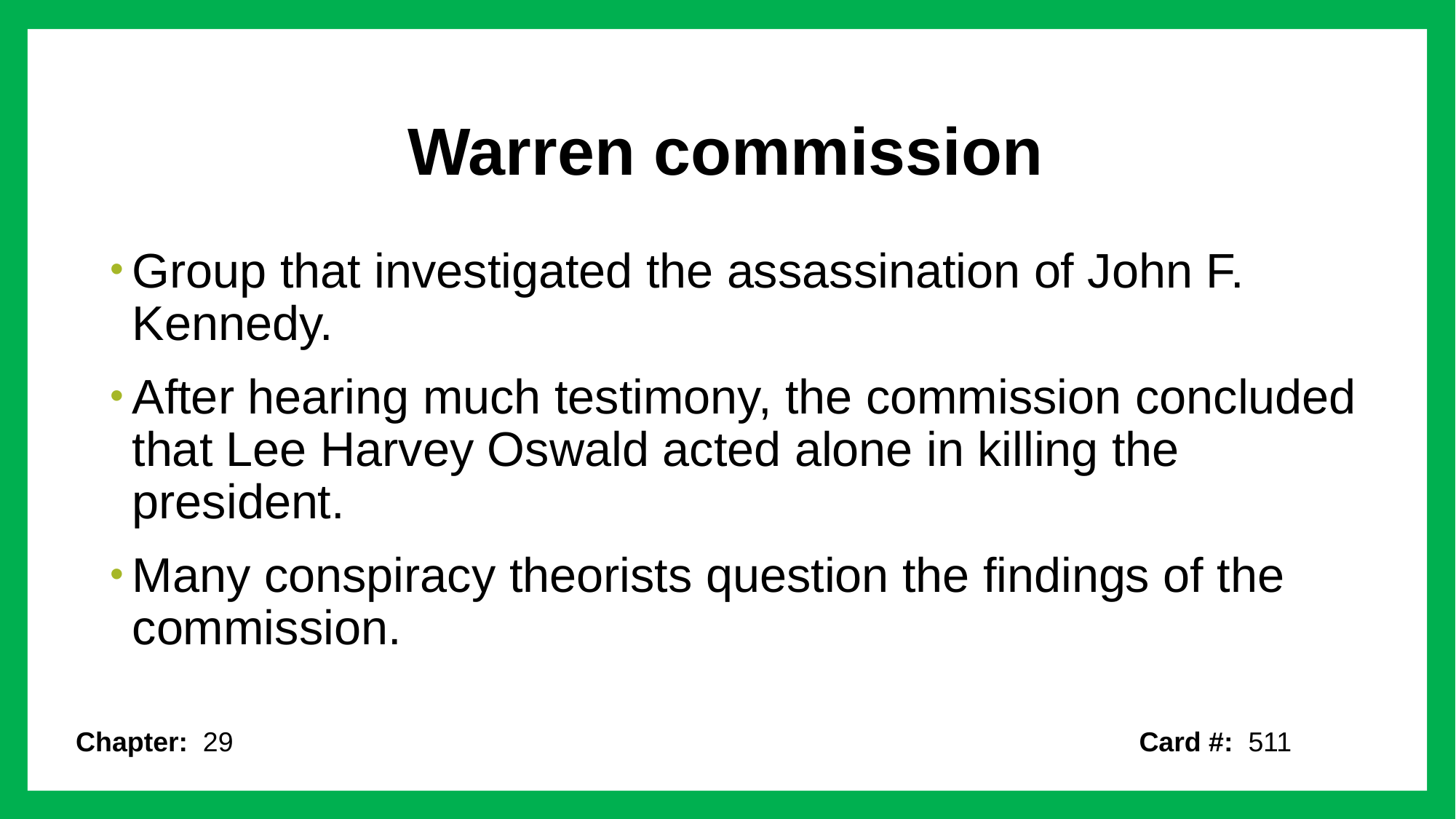

# Warren commission
Group that investigated the assassination of John F. Kennedy.
After hearing much testimony, the commission concluded that Lee Harvey Oswald acted alone in killing the president.
Many conspiracy theorists question the findings of the commission.
Card #:  511
Chapter:  29